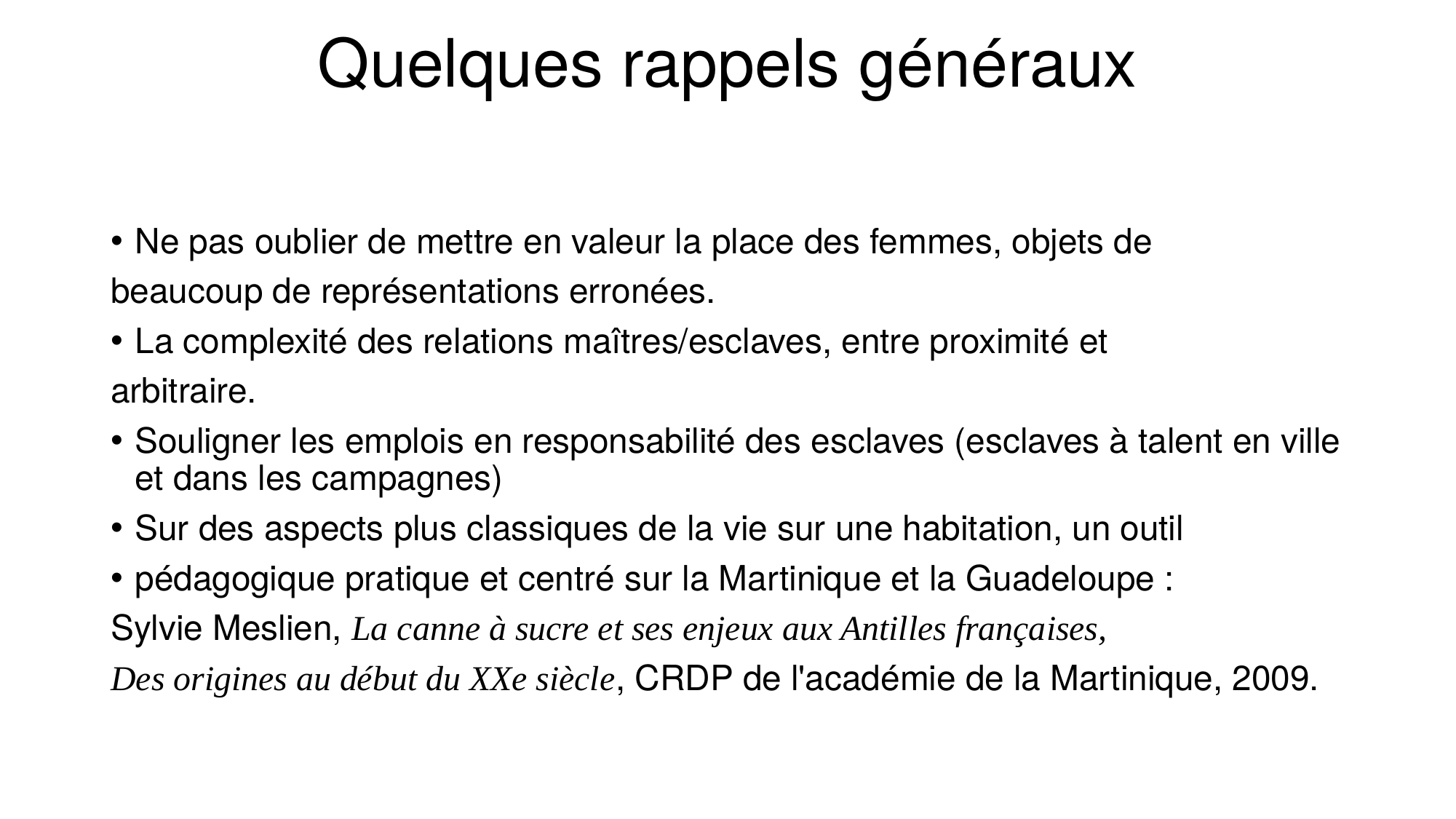

# Quelques rappels généraux
Ne pas oublier de mettre en valeur la place des femmes, objets de
beaucoup de représentations erronées.
La complexité des relations maîtres/esclaves, entre proximité et
arbitraire.
Souligner les emplois en responsabilité des esclaves (esclaves à talent en ville et dans les campagnes)
Sur des aspects plus classiques de la vie sur une habitation, un outil
pédagogique pratique et centré sur la Martinique et la Guadeloupe :
Sylvie Meslien, La canne à sucre et ses enjeux aux Antilles françaises,
Des origines au début du XXe siècle, CRDP de l'académie de la Martinique, 2009.